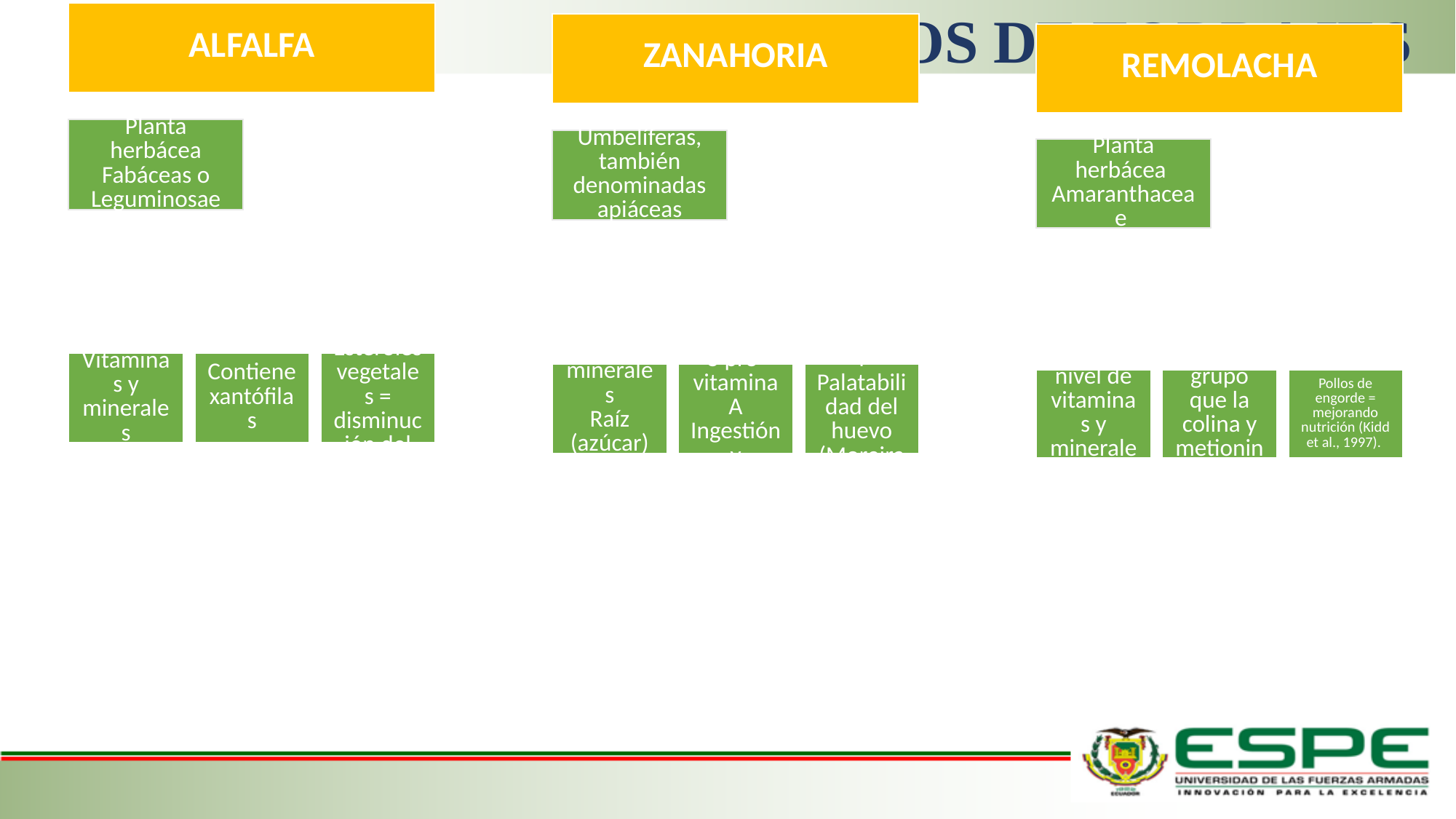

# TIPOS DE FORRAJES
ALFALFA
Planta herbácea
Fabáceas o Leguminosae
Fibra y proteína
Vitaminas y minerales esenciales
FEDNA (2016)
Esteroles vegetales = disminución del colesterol
Contiene xantófilas
ZANAHORIA
Umbelíferas, también denominadas apiáceas
Vitaminas y minerales
Raíz (azúcar) = energía.
Beta-caroteno o pro-vitamina A
Ingestión y Absorción
Color comercial Palatabilidad del huevo (Moreiras et al., 2013)
REMOLACHA
Planta herbácea  Amaranthaceae
Alto nivel de vitaminas y minerales
Pollos de engorde = mejorando nutrición (Kidd et al., 1997).
Betaína, grupo que la colina y metionina